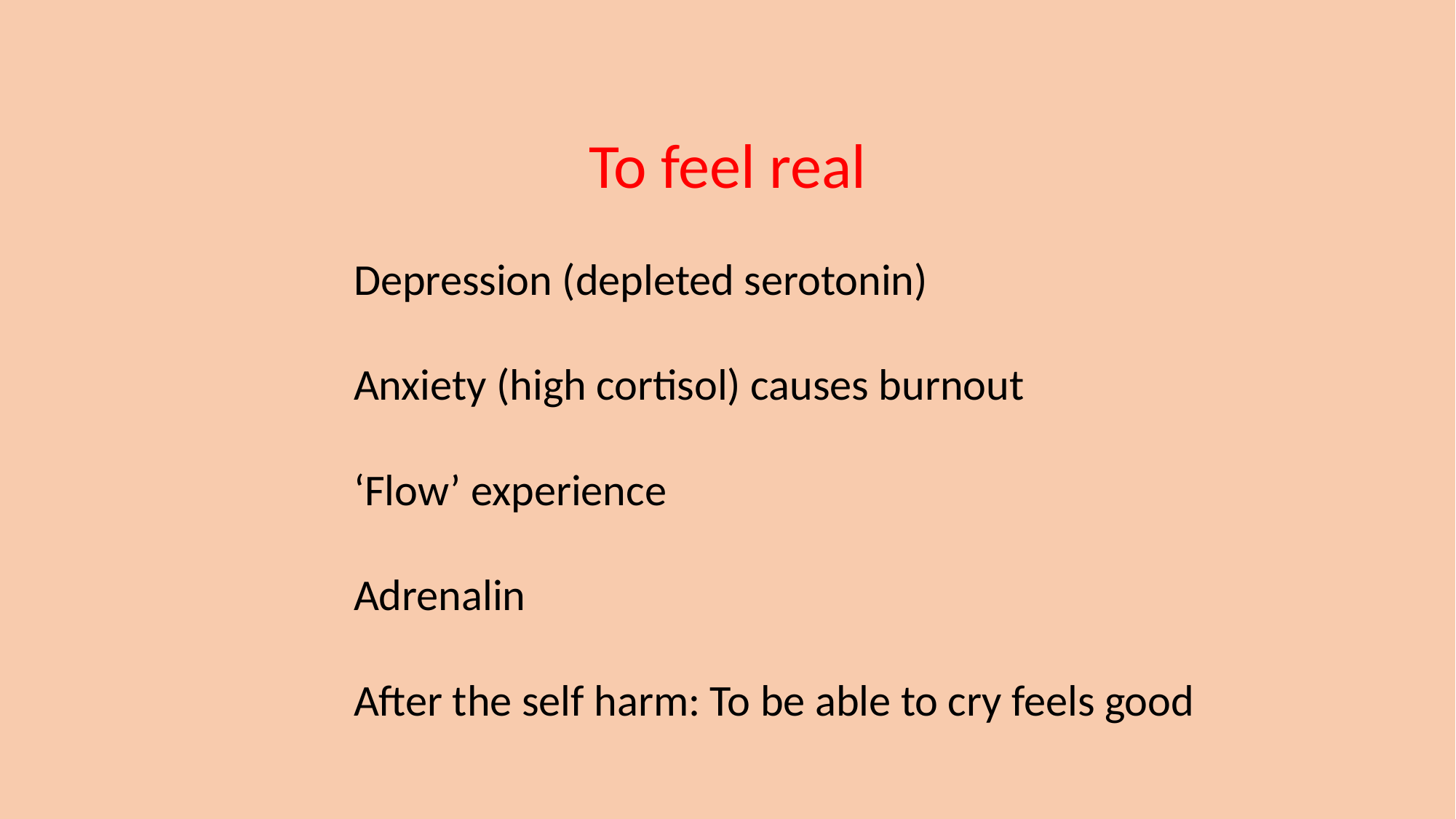

#
To feel real

Depression (depleted serotonin)

Anxiety (high cortisol) causes burnout

‘Flow’ experience

Adrenalin

After the self harm: To be able to cry feels good